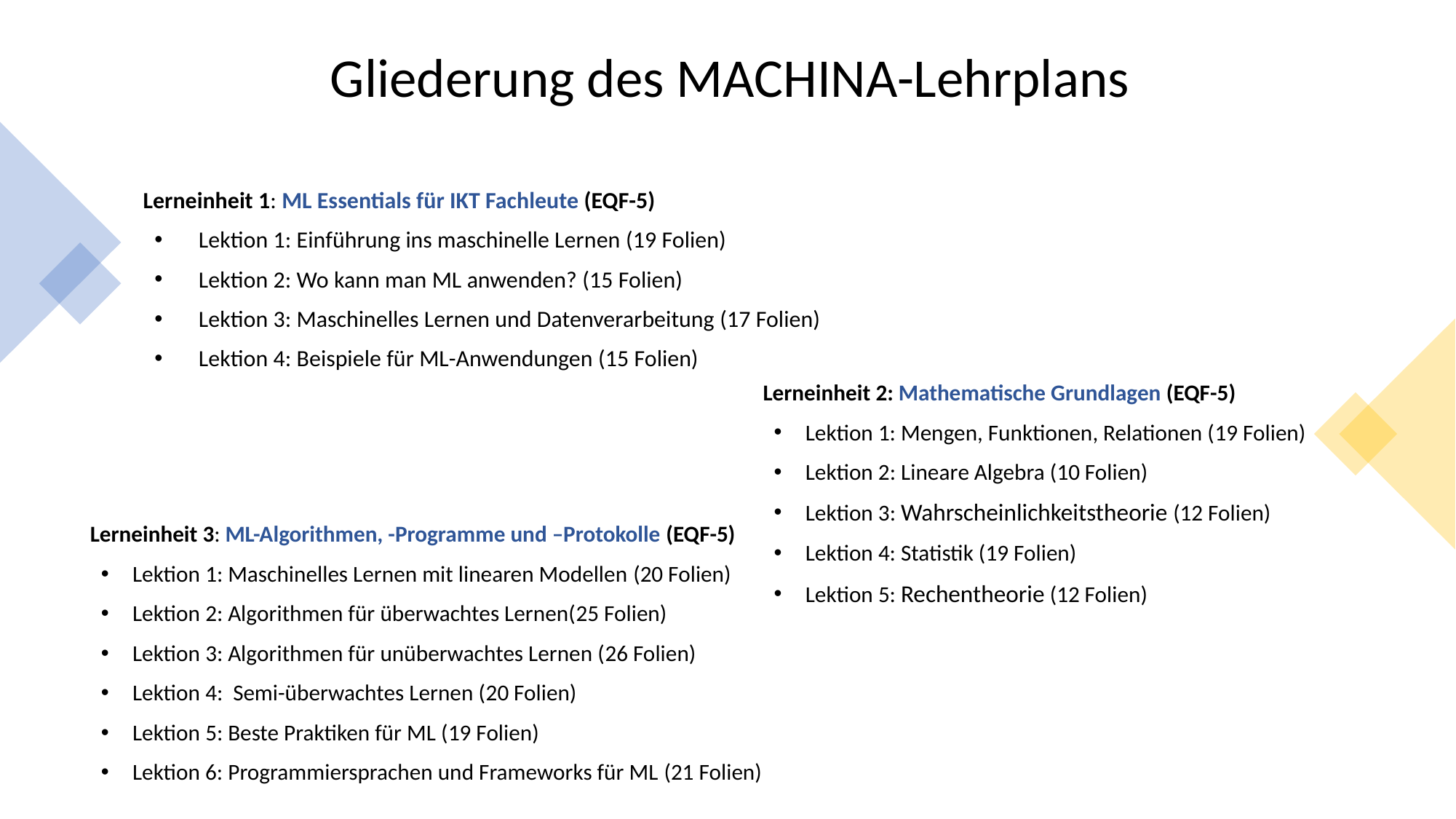

# Gliederung des MACHINA-Lehrplans

Lerneinheit 1: ML Essentials für IKT Fachleute (EQF-5)
Lektion 1: Einführung ins maschinelle Lernen (19 Folien)
Lektion 2: Wo kann man ML anwenden? (15 Folien)
Lektion 3: Maschinelles Lernen und Datenverarbeitung (17 Folien)
Lektion 4: Beispiele für ML-Anwendungen (15 Folien)

Lerneinheit 2: Mathematische Grundlagen (EQF-5)
Lektion 1: Mengen, Funktionen, Relationen (19 Folien)
Lektion 2: Lineare Algebra (10 Folien)
Lektion 3: Wahrscheinlichkeitstheorie (12 Folien)
Lektion 4: Statistik (19 Folien)
Lektion 5: Rechentheorie (12 Folien)
Lerneinheit 3: ML-Algorithmen, -Programme und –Protokolle (EQF-5)
Lektion 1: Maschinelles Lernen mit linearen Modellen (20 Folien)
Lektion 2: Algorithmen für überwachtes Lernen(25 Folien)
Lektion 3: Algorithmen für unüberwachtes Lernen (26 Folien)
Lektion 4:  Semi-überwachtes Lernen (20 Folien)
Lektion 5: Beste Praktiken für ML (19 Folien)
Lektion 6: Programmiersprachen und Frameworks für ML (21 Folien)